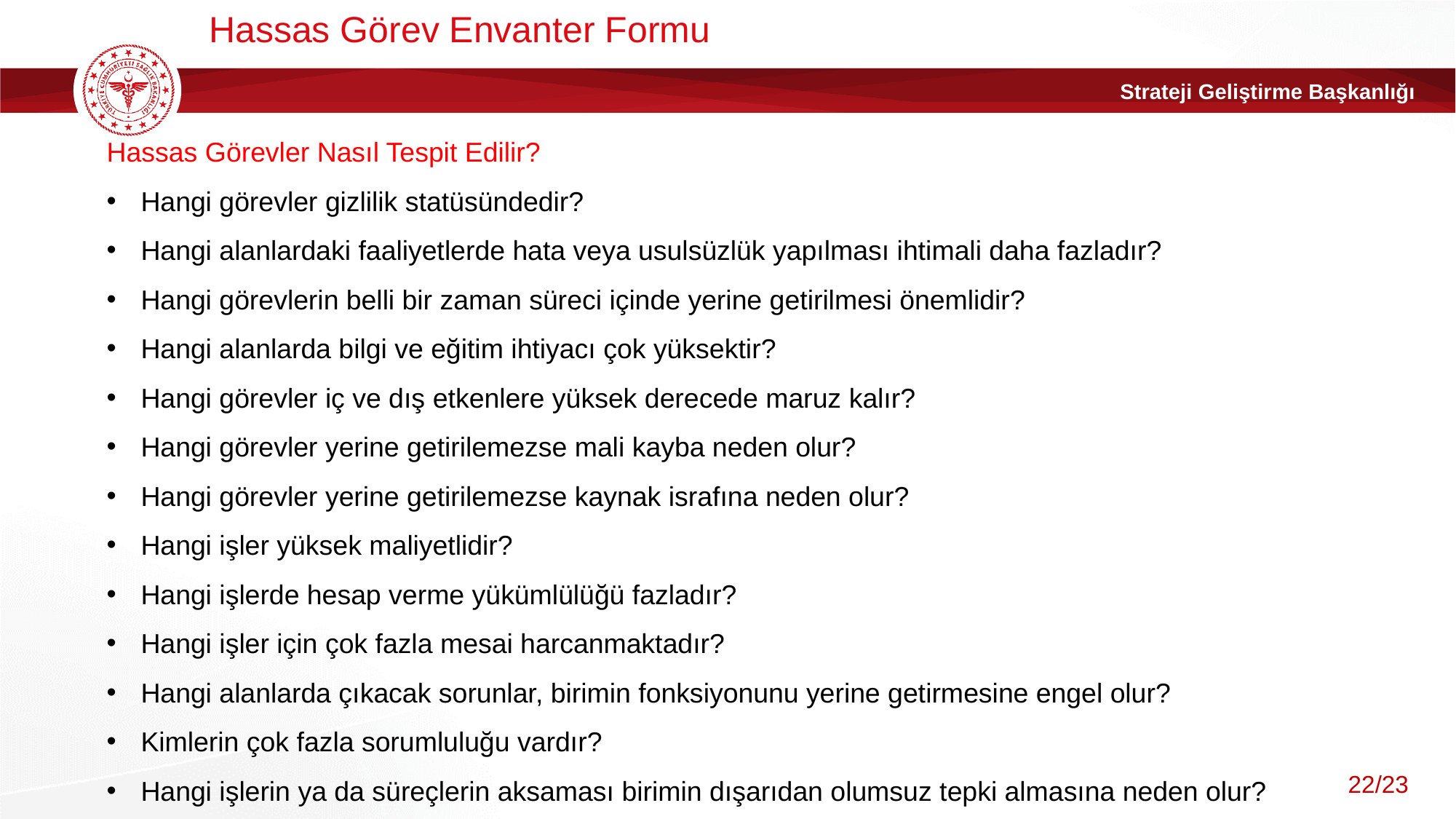

Hassas Görev Envanter Formu
Hassas Görevler Nasıl Tespit Edilir?
Hangi görevler gizlilik statüsündedir?
Hangi alanlardaki faaliyetlerde hata veya usulsüzlük yapılması ihtimali daha fazladır?
Hangi görevlerin belli bir zaman süreci içinde yerine getirilmesi önemlidir?
Hangi alanlarda bilgi ve eğitim ihtiyacı çok yüksektir?
Hangi görevler iç ve dış etkenlere yüksek derecede maruz kalır?
Hangi görevler yerine getirilemezse mali kayba neden olur?
Hangi görevler yerine getirilemezse kaynak israfına neden olur?
Hangi işler yüksek maliyetlidir?
Hangi işlerde hesap verme yükümlülüğü fazladır?
Hangi işler için çok fazla mesai harcanmaktadır?
Hangi alanlarda çıkacak sorunlar, birimin fonksiyonunu yerine getirmesine engel olur?
Kimlerin çok fazla sorumluluğu vardır?
Hangi işlerin ya da süreçlerin aksaması birimin dışarıdan olumsuz tepki almasına neden olur?